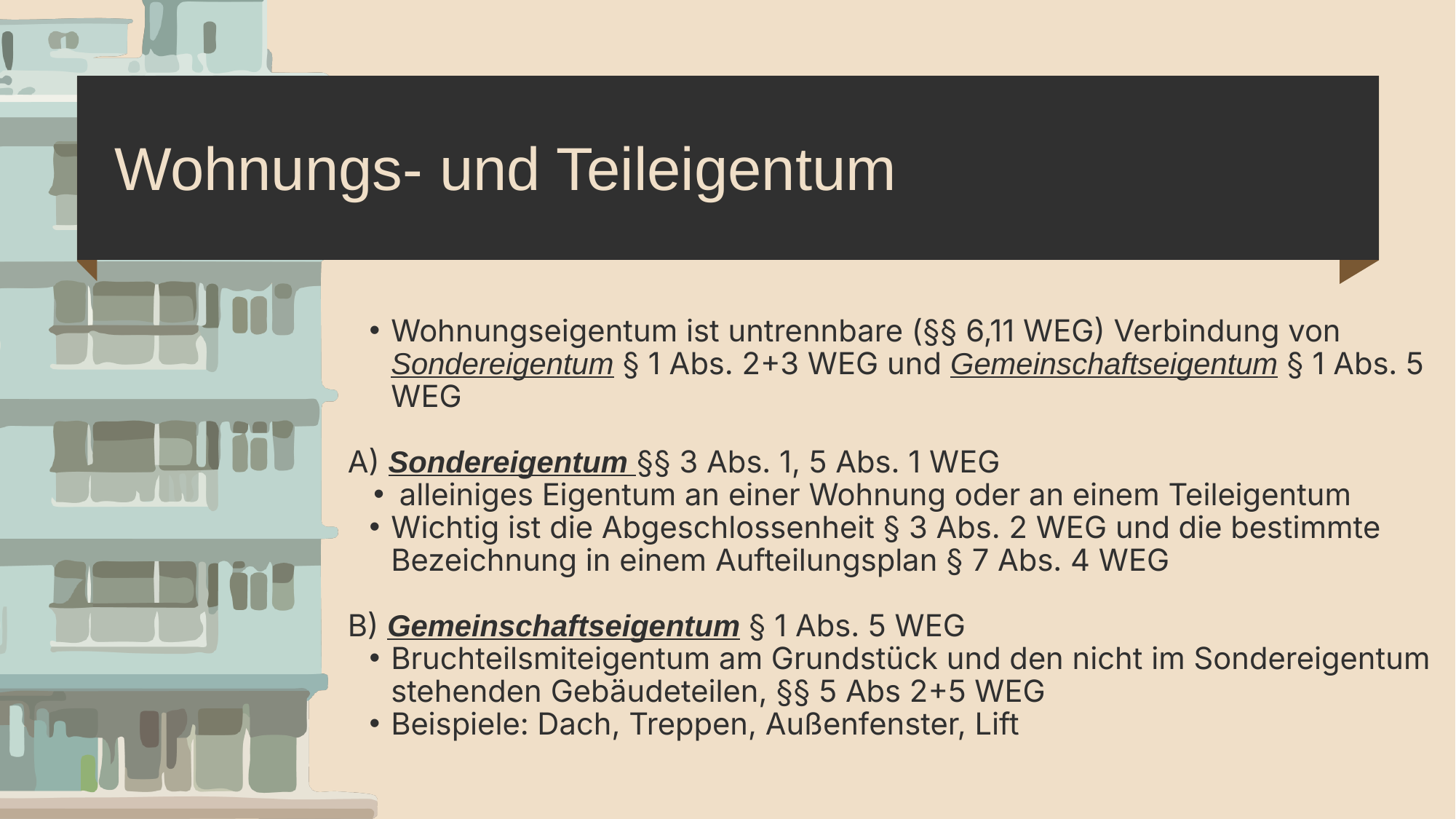

Wohnungs- und Teileigentum

Wohnungseigentum ist untrennbare (§§ 6,11 WEG) Verbindung von Sondereigentum § 1 Abs. 2+3 WEG und Gemeinschaftseigentum § 1 Abs. 5 WEG

A) Sondereigentum §§ 3 Abs. 1, 5 Abs. 1 WEG
alleiniges Eigentum an einer Wohnung oder an einem Teileigentum
Wichtig ist die Abgeschlossenheit § 3 Abs. 2 WEG und die bestimmte Bezeichnung in einem Aufteilungsplan § 7 Abs. 4 WEG

B) Gemeinschaftseigentum § 1 Abs. 5 WEG
Bruchteilsmiteigentum am Grundstück und den nicht im Sondereigentum stehenden Gebäudeteilen, §§ 5 Abs 2+5 WEG
Beispiele: Dach, Treppen, Außenfenster, Lift